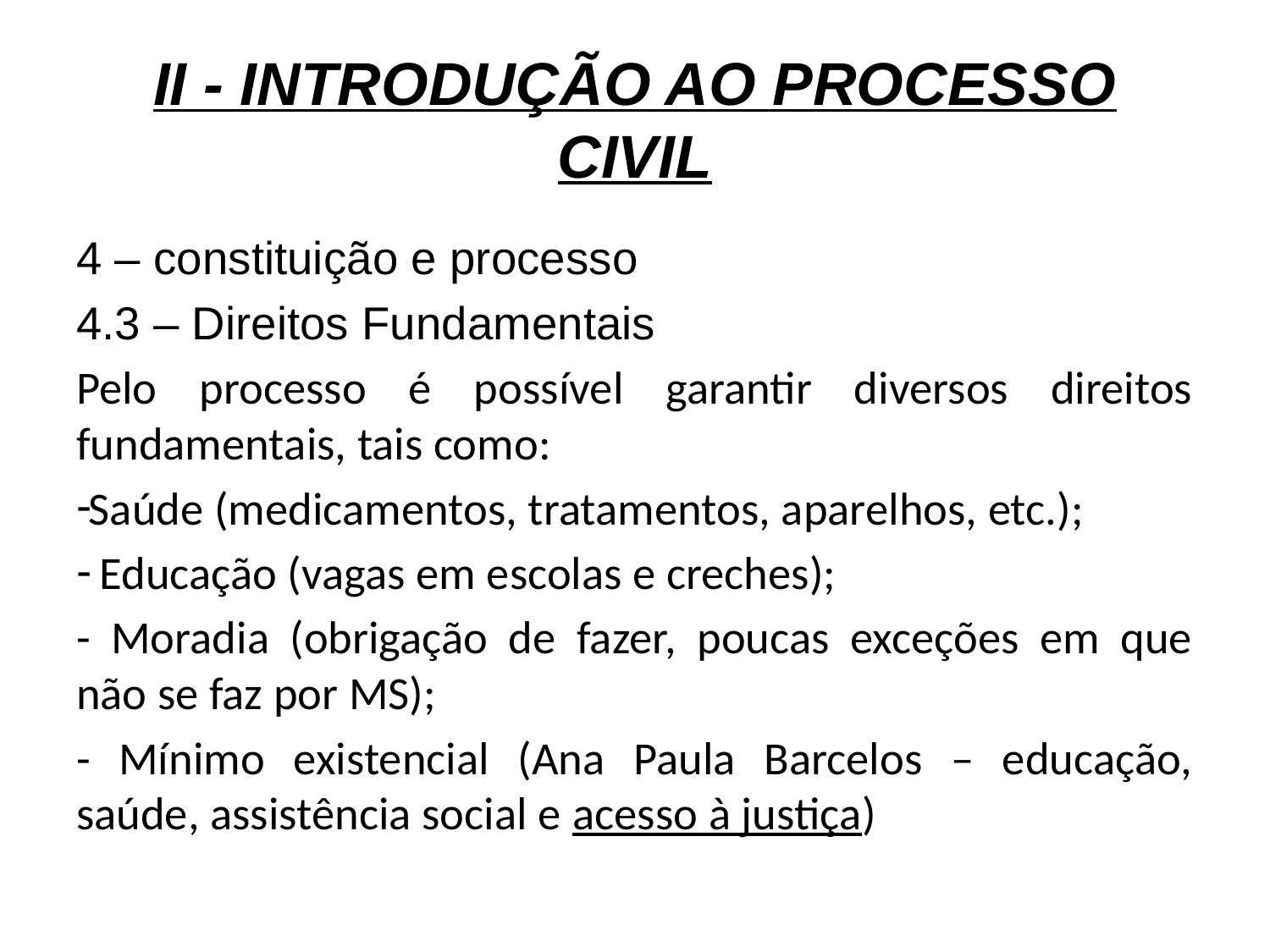

# II - INTRODUÇÃO AO PROCESSO CIVIL
4 – constituição e processo
4.3 – Direitos Fundamentais
Pelo processo é possível garantir diversos direitos fundamentais, tais como:
Saúde (medicamentos, tratamentos, aparelhos, etc.);
 Educação (vagas em escolas e creches);
- Moradia (obrigação de fazer, poucas exceções em que não se faz por MS);
- Mínimo existencial (Ana Paula Barcelos – educação, saúde, assistência social e acesso à justiça)